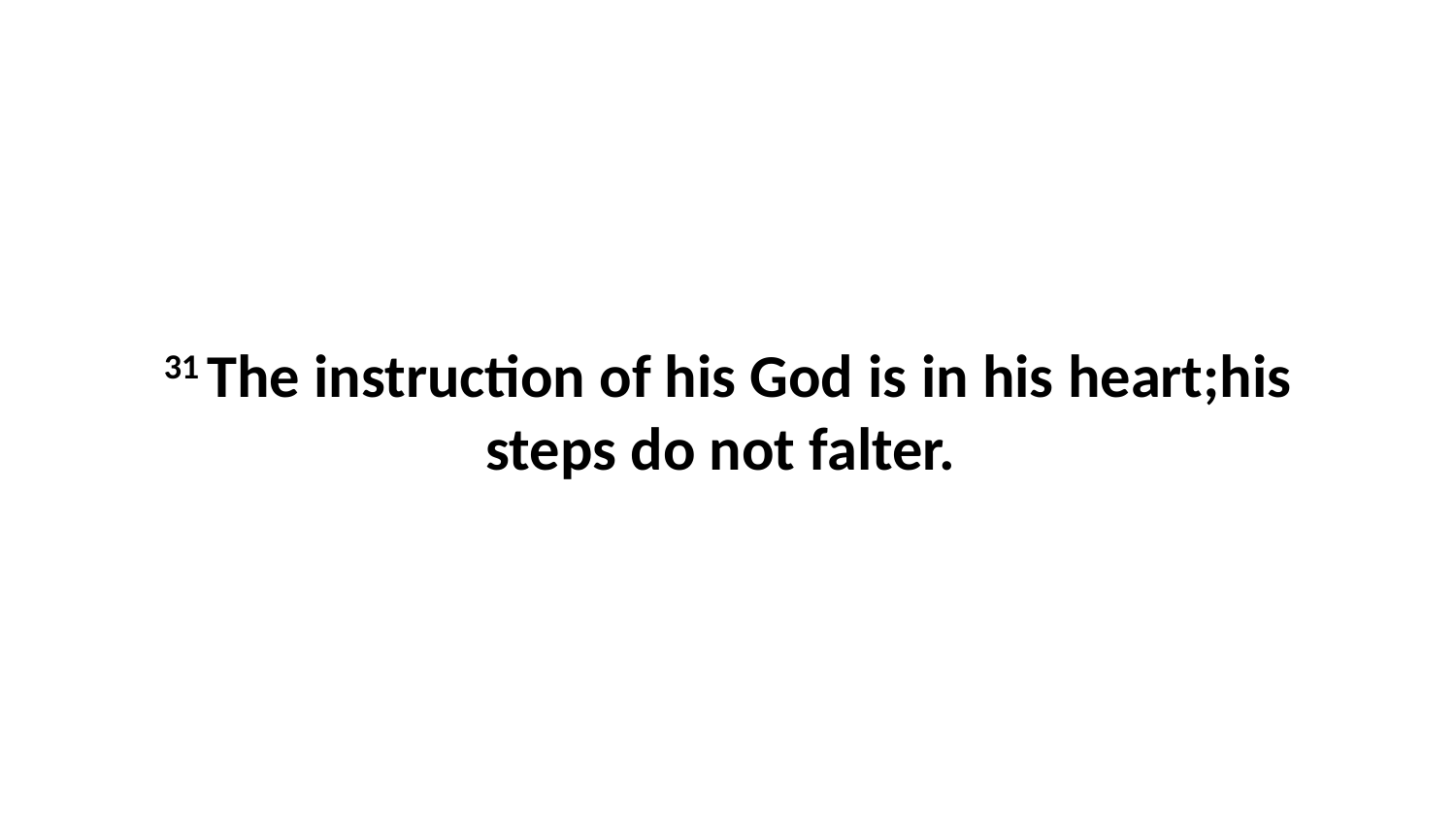

31 The instruction of his God is in his heart;his steps do not falter.